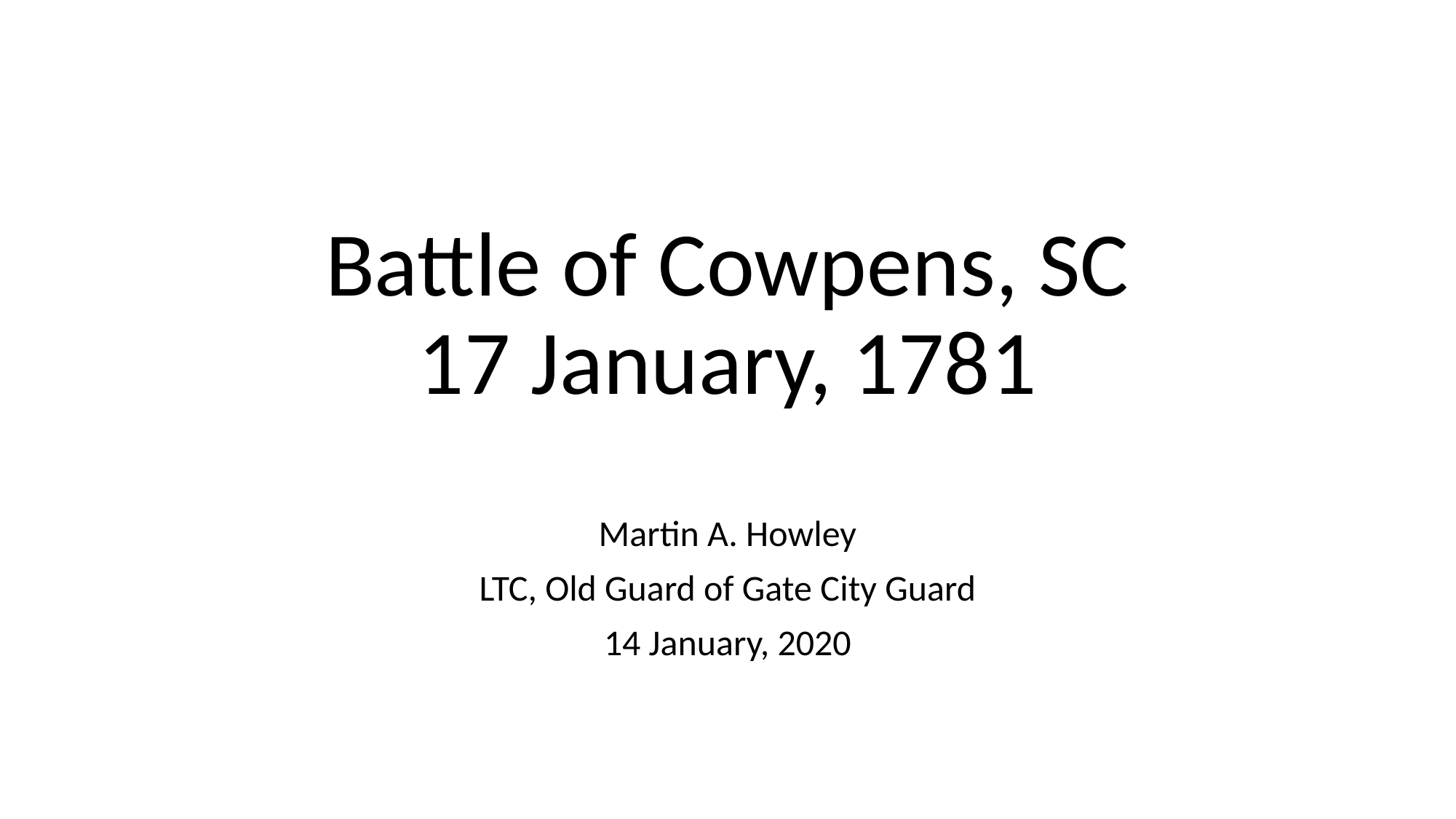

# Battle of Cowpens, SC 17 January, 1781
Martin A. Howley
LTC, Old Guard of Gate City Guard
14 January, 2020